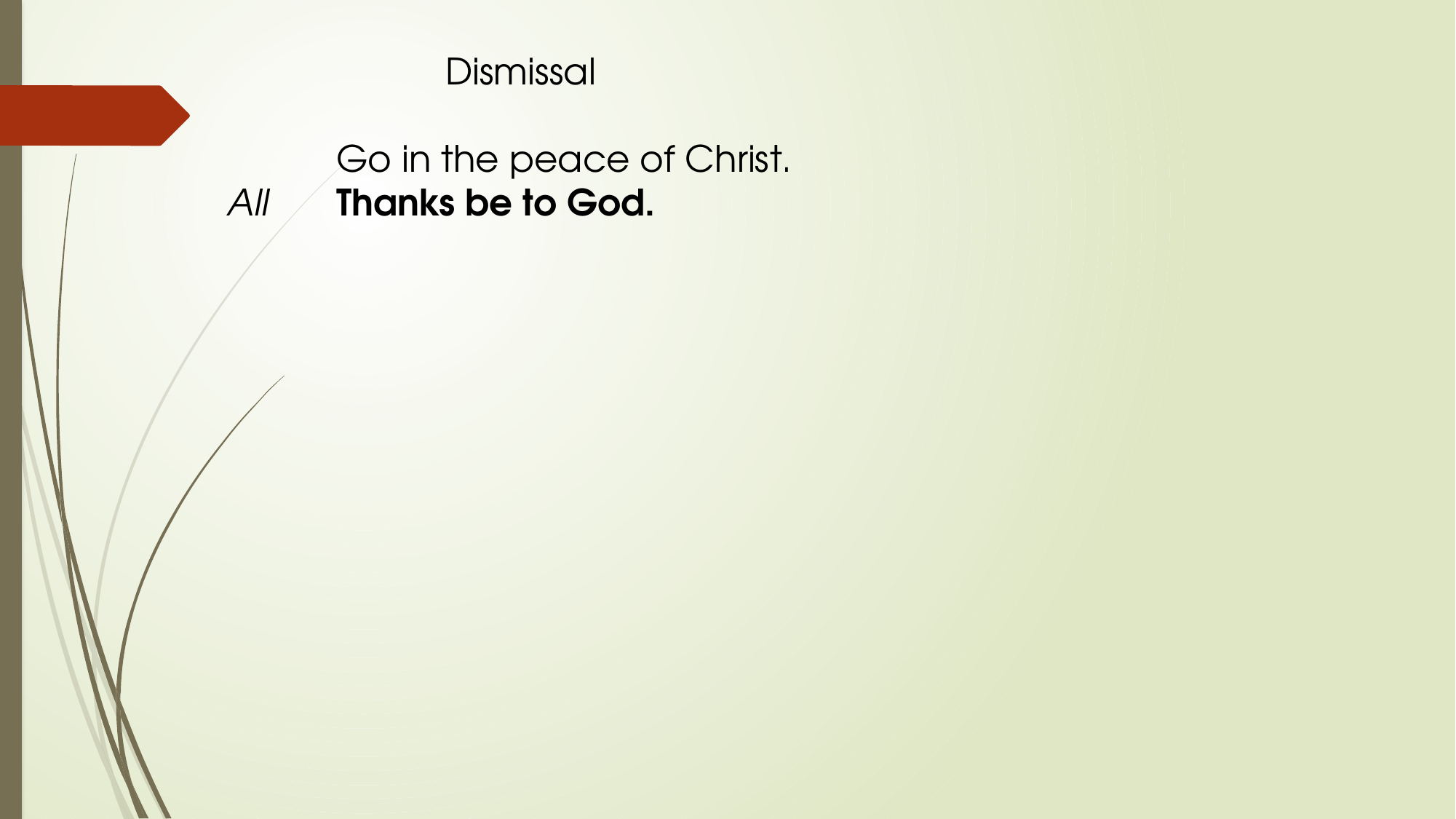

Dismissal

	Go in the peace of Christ.
All	Thanks be to God.